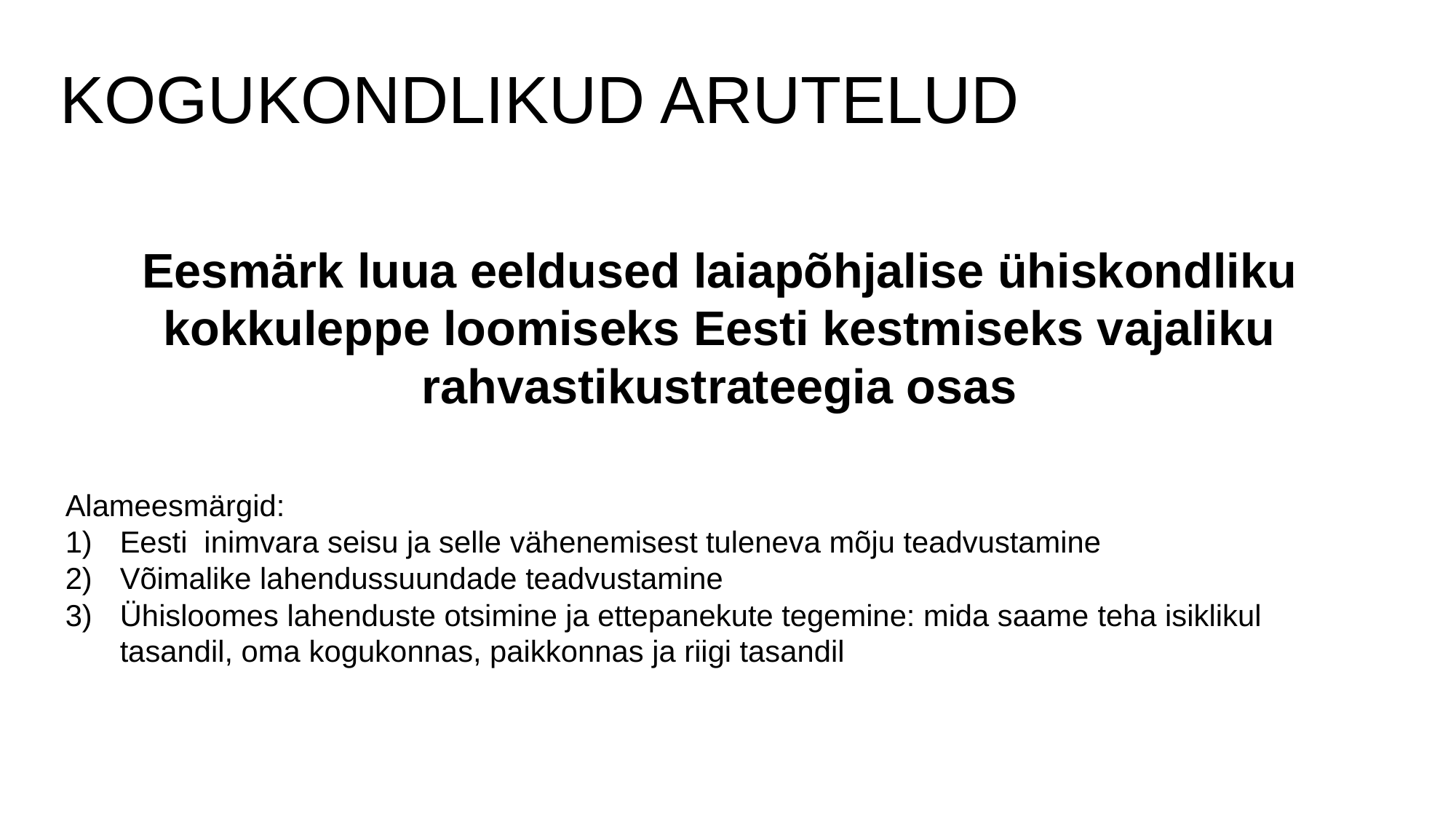

# KOGUKONDLIKUD ARUTELUD

Eesmärk luua eeldused laiapõhjalise ühiskondliku kokkuleppe loomiseks Eesti kestmiseks vajaliku rahvastikustrateegia osas

Alameesmärgid:
Eesti  inimvara seisu ja selle vähenemisest tuleneva mõju teadvustamine
Võimalike lahendussuundade teadvustamine
Ühisloomes lahenduste otsimine ja ettepanekute tegemine: mida saame teha isiklikul tasandil, oma kogukonnas, paikkonnas ja riigi tasandil